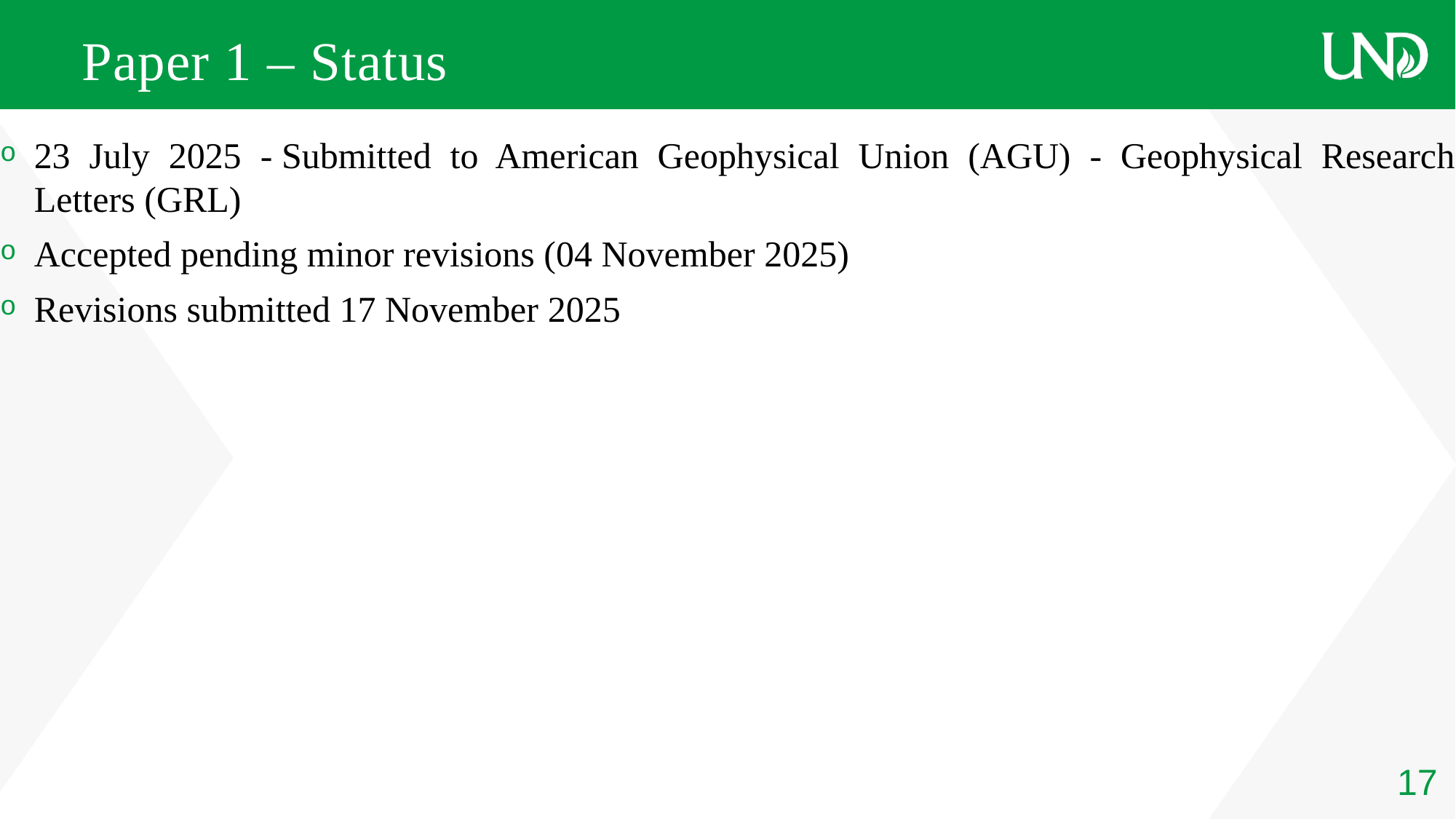

# Paper 1 – Status
23 July 2025 - Submitted to American Geophysical Union (AGU) - Geophysical Research Letters (GRL)
Accepted pending minor revisions (04 November 2025)
Revisions submitted 17 November 2025

17